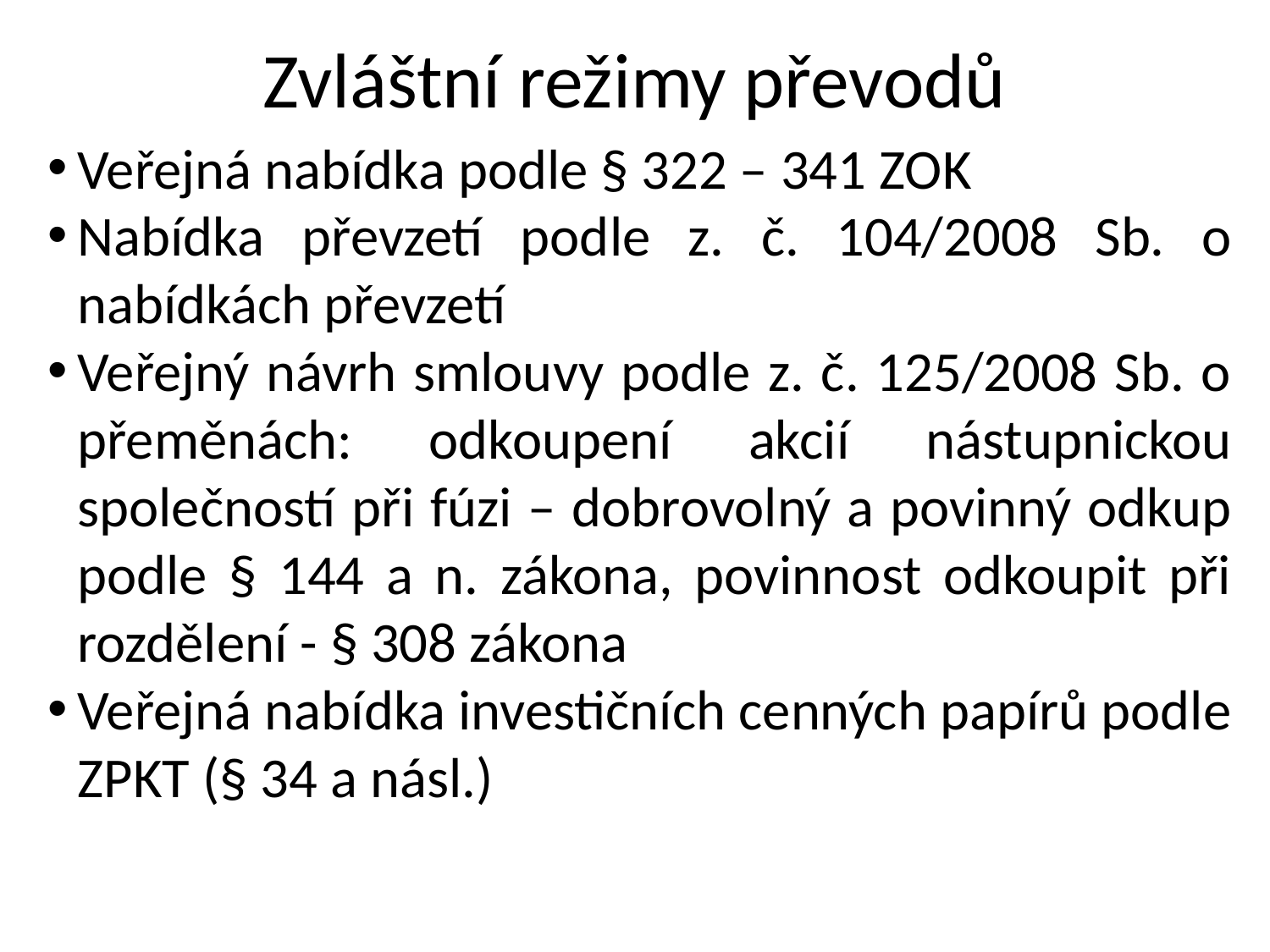

Zvláštní režimy převodů
Veřejná nabídka podle § 322 – 341 ZOK
Nabídka převzetí podle z. č. 104/2008 Sb. o nabídkách převzetí
Veřejný návrh smlouvy podle z. č. 125/2008 Sb. o přeměnách: odkoupení akcií nástupnickou společností při fúzi – dobrovolný a povinný odkup podle § 144 a n. zákona, povinnost odkoupit při rozdělení - § 308 zákona
Veřejná nabídka investičních cenných papírů podle ZPKT (§ 34 a násl.)